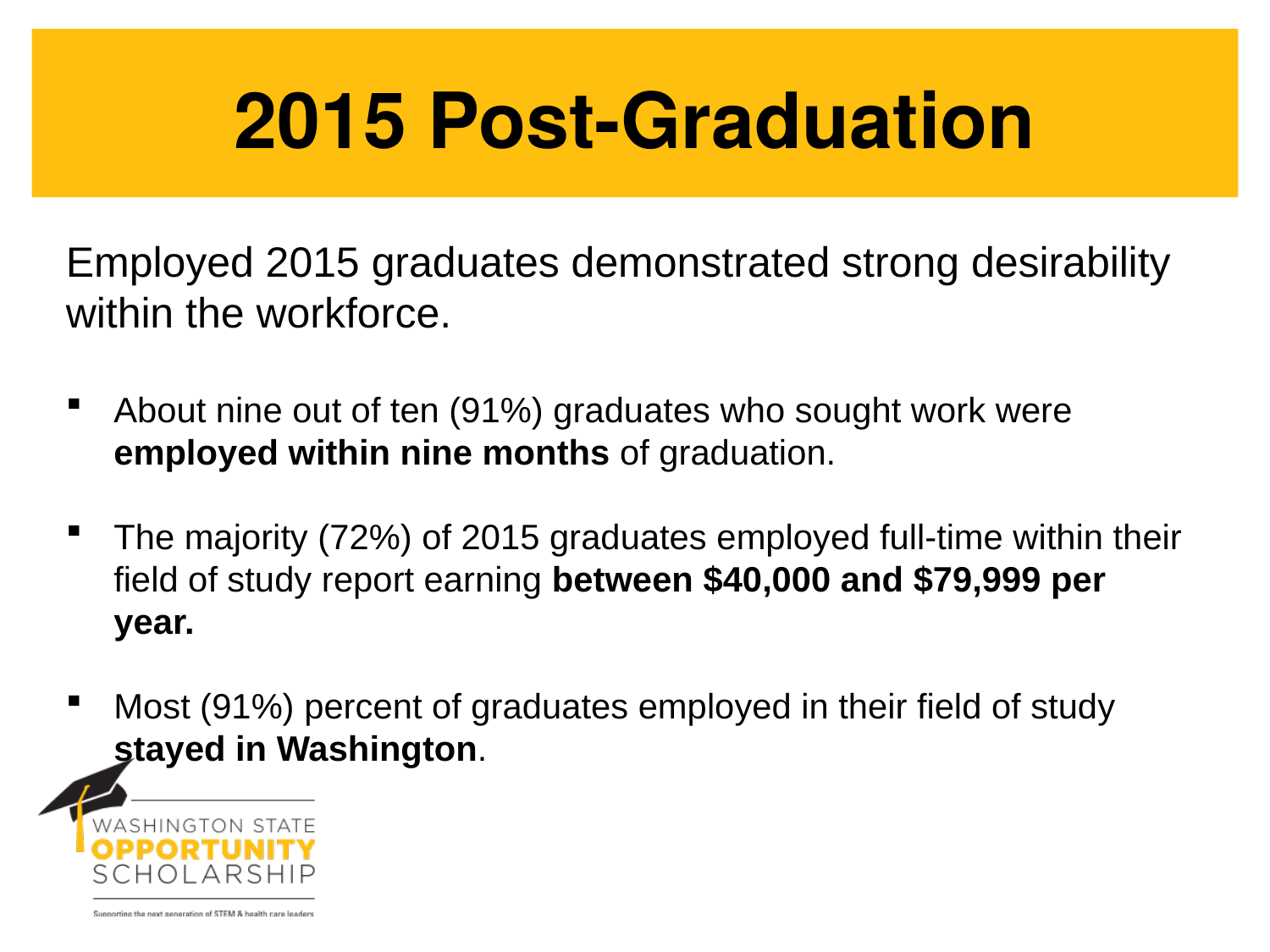

# 2015 Post-Graduation
Employed 2015 graduates demonstrated strong desirability within the workforce.

About nine out of ten (91%) graduates who sought work were employed within nine months of graduation.

The majority (72%) of 2015 graduates employed full-time within their field of study report earning between $40,000 and $79,999 per year.

Most (91%) percent of graduates employed in their field of study stayed in Washington.